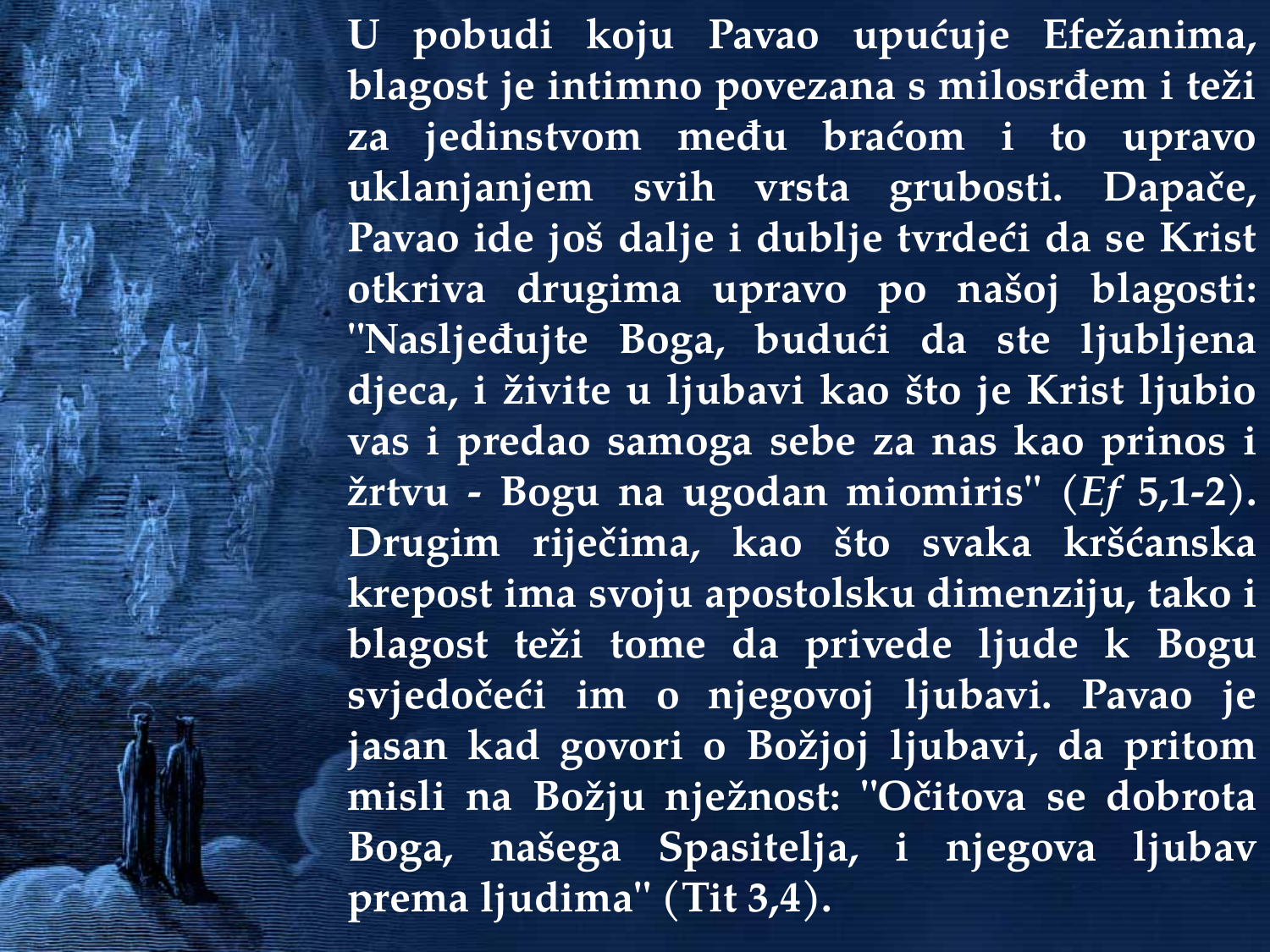

U pobudi koju Pavao upućuje Efežanima, blagost je intimno povezana s milosrđem i teži za jedinstvom među braćom i to upravo uklanjanjem svih vrsta grubosti. Dapače, Pavao ide još dalje i dublje tvrdeći da se Krist otkriva drugima upravo po našoj blagosti: "Nasljeđujte Boga, budući da ste ljubljena djeca, i živite u ljubavi kao što je Krist ljubio vas i predao samoga sebe za nas kao prinos i žrtvu - Bogu na ugodan miomiris" (Ef 5,1-2). Drugim riječima, kao što svaka kršćanska krepost ima svoju apostolsku dimenziju, tako i blagost teži tome da privede ljude k Bogu svjedočeći im o njegovoj ljubavi. Pavao je jasan kad govori o Božjoj ljubavi, da pritom misli na Božju nježnost: "Očitova se dobrota Boga, našega Spasitelja, i njegova ljubav prema ljudima" (Tit 3,4).